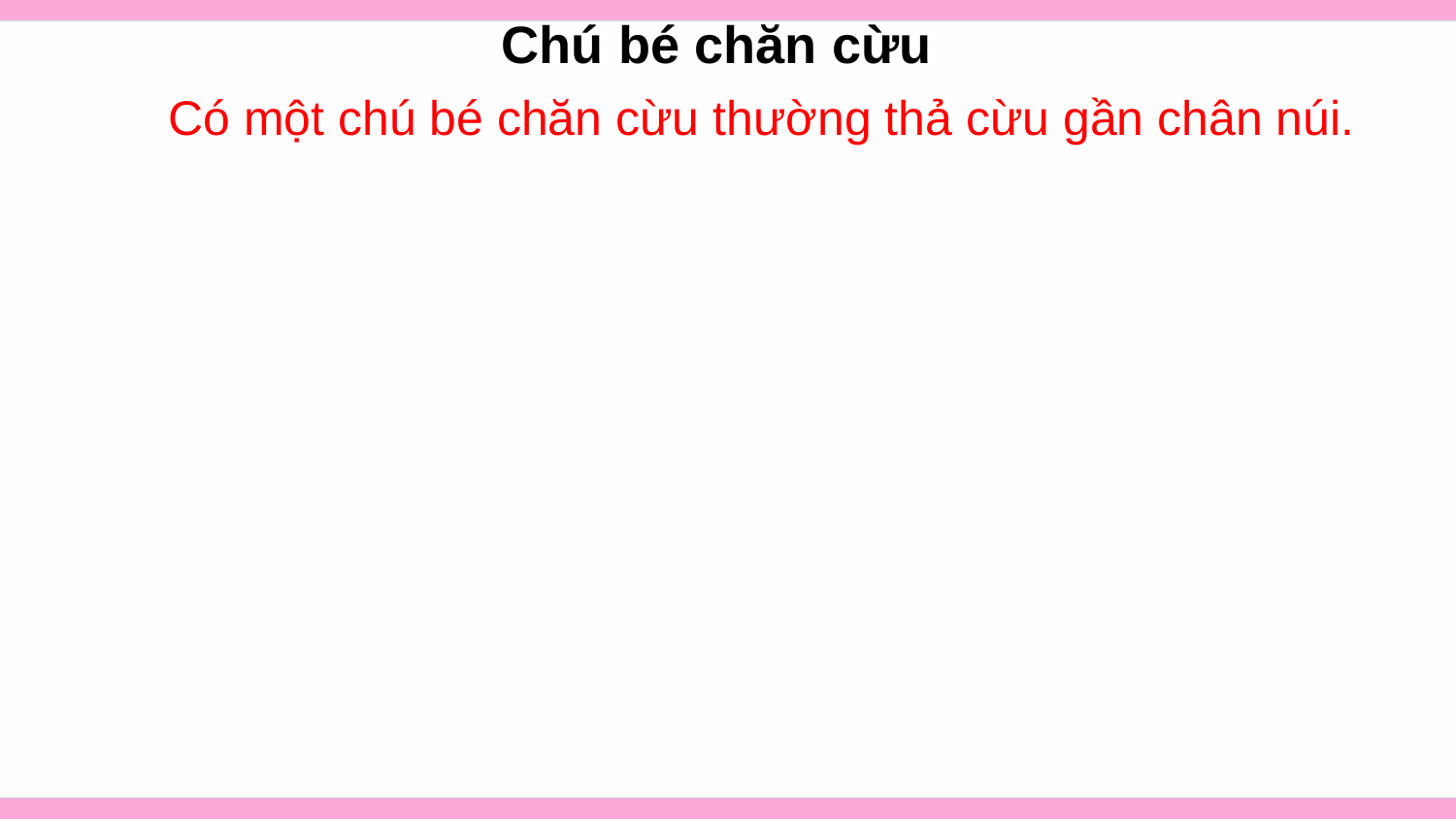

Chú bé chăn cừu
	Có một chú bé chăn cừu thường thả cừu gần chân núi.